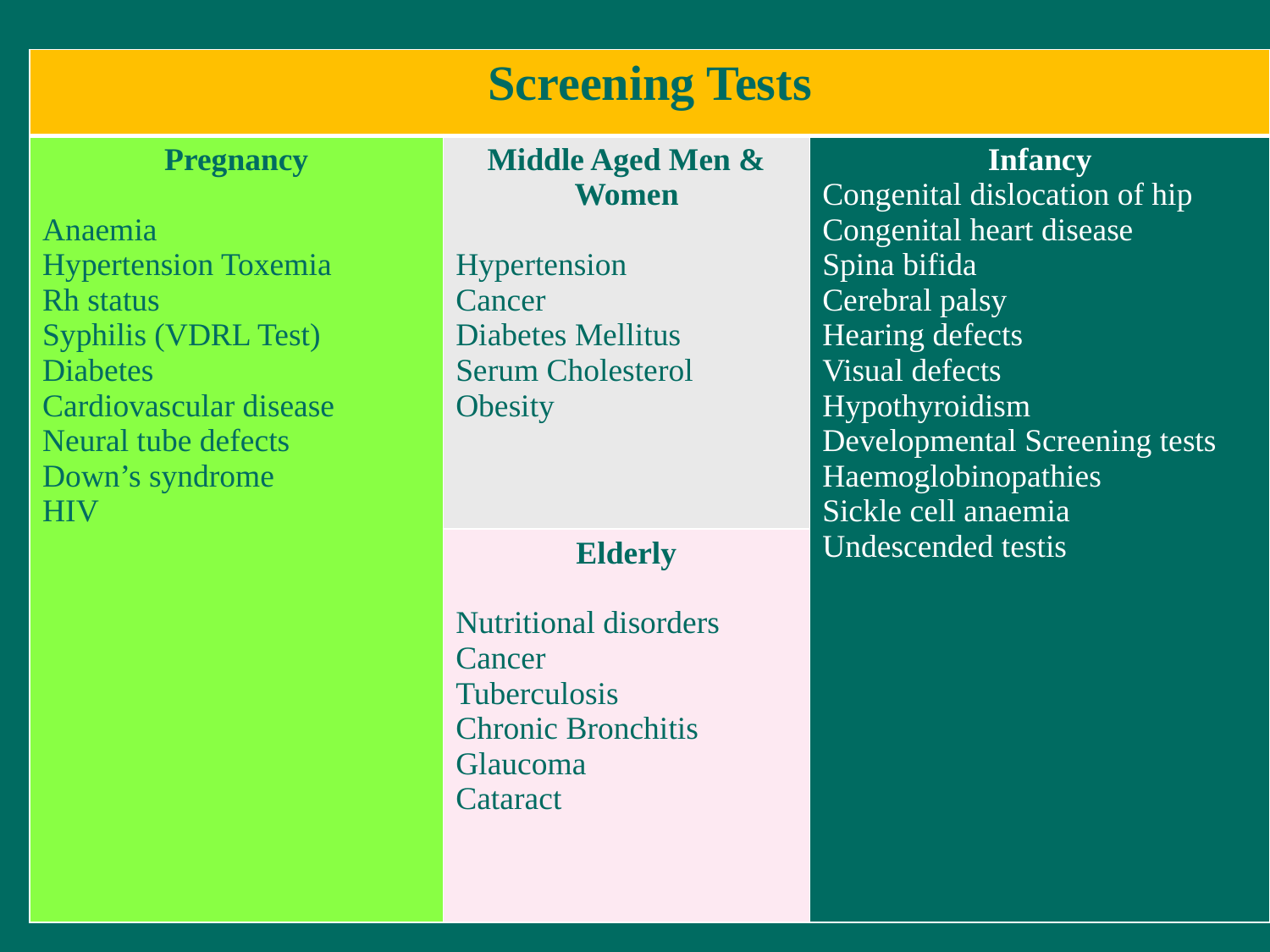

| Screening Tests |  |  |
| --- | --- | --- |
| Pregnancy Anaemia Hypertension Toxemia Rh status Syphilis (VDRL Test) Diabetes Cardiovascular disease Neural tube defects Down’s syndrome HIV | Middle Aged Men & Women Hypertension Cancer Diabetes Mellitus Serum Cholesterol Obesity | Infancy Congenital dislocation of hip Congenital heart disease Spina bifida Cerebral palsy Hearing defects Visual defects Hypothyroidism Developmental Screening tests Haemoglobinopathies Sickle cell anaemia Undescended testis |
|  | Elderly Nutritional disorders Cancer Tuberculosis Chronic Bronchitis Glaucoma Cataract |  |